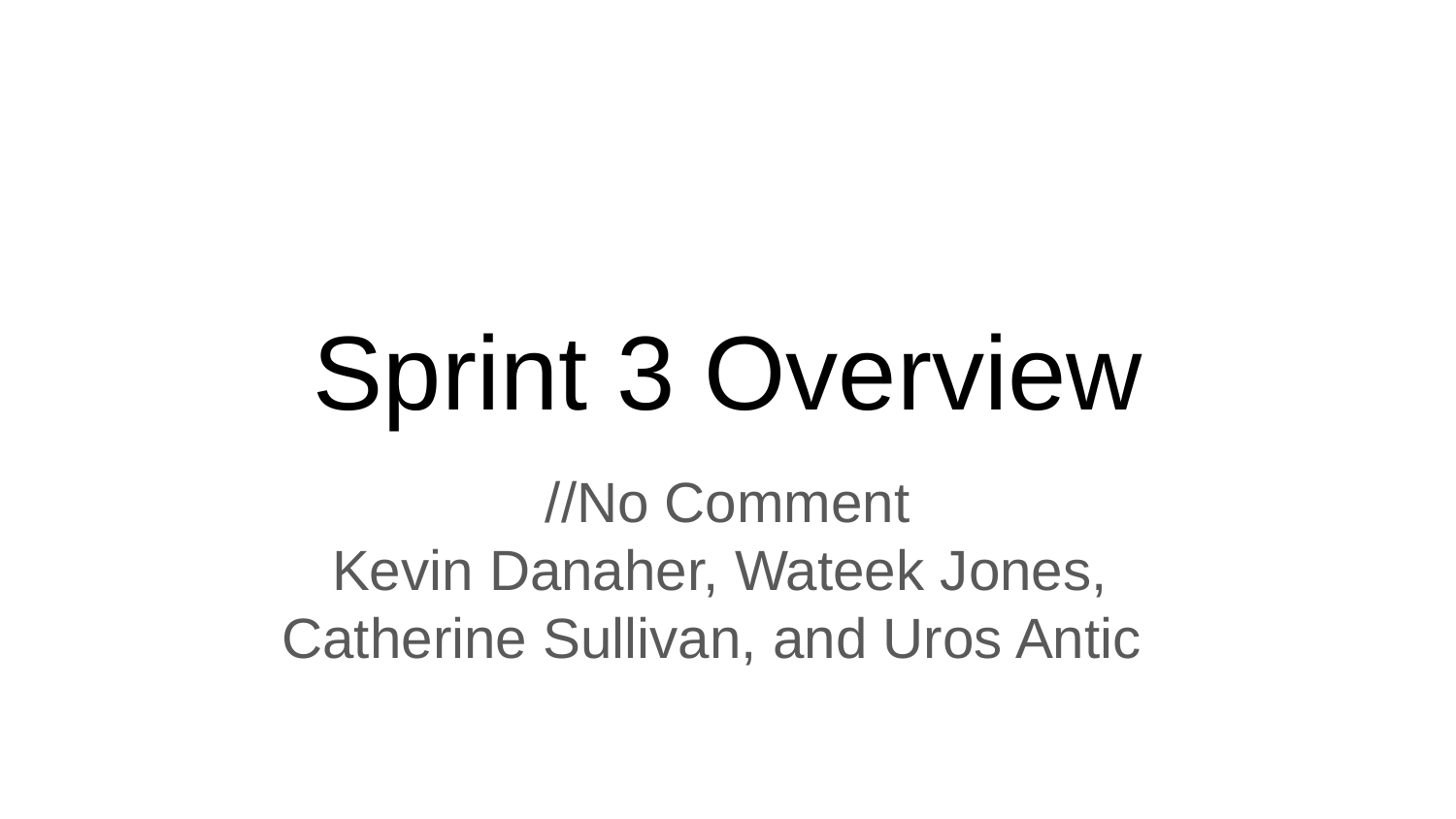

# Sprint 3 Overview
//No Comment
Kevin Danaher, Wateek Jones,
Catherine Sullivan, and Uros Antic